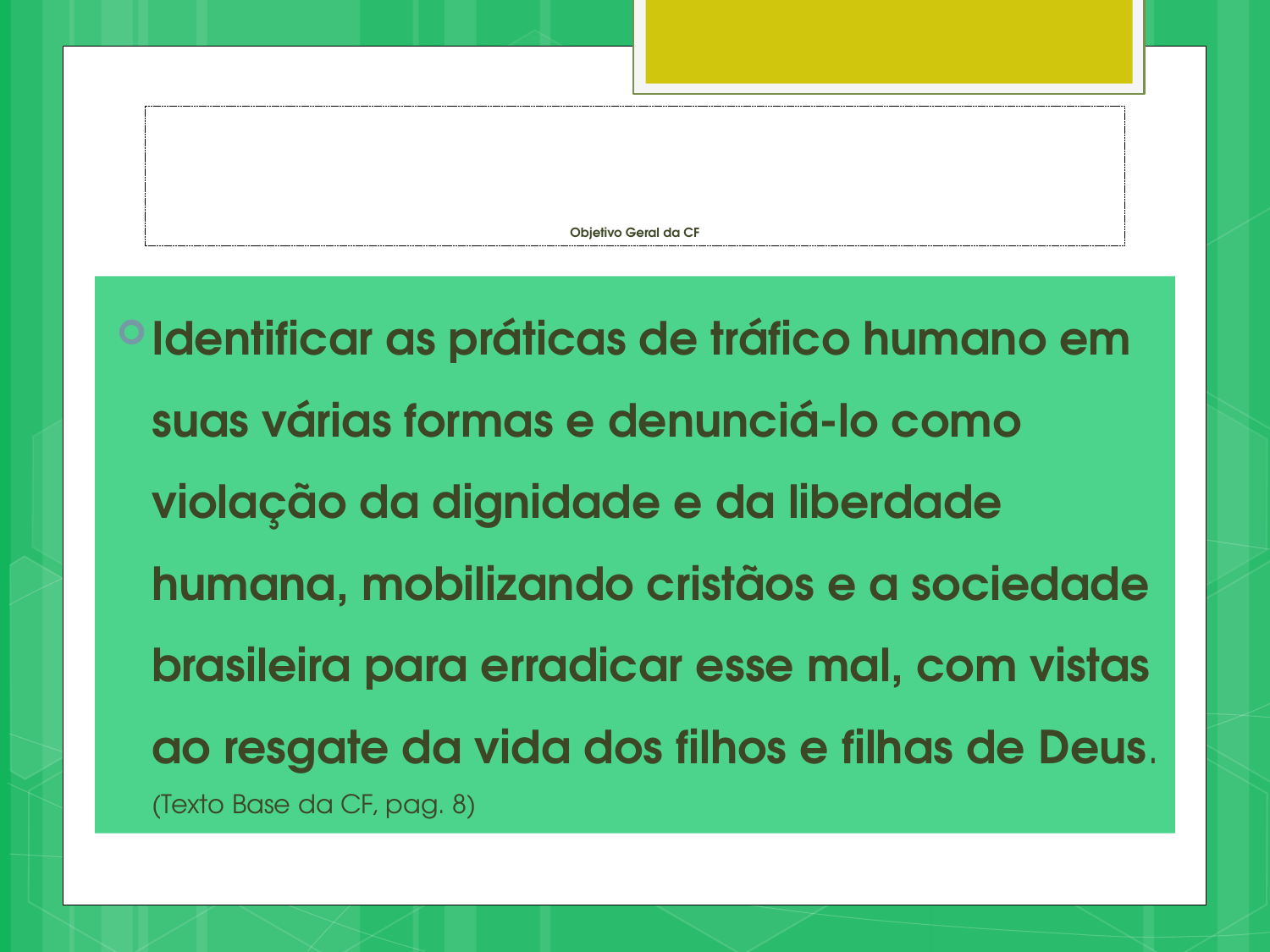

# Objetivo Geral da CF
Identificar as práticas de tráfico humano em suas várias formas e denunciá-lo como violação da dignidade e da liberdade humana, mobilizando cristãos e a sociedade brasileira para erradicar esse mal, com vistas ao resgate da vida dos filhos e filhas de Deus. (Texto Base da CF, pag. 8)